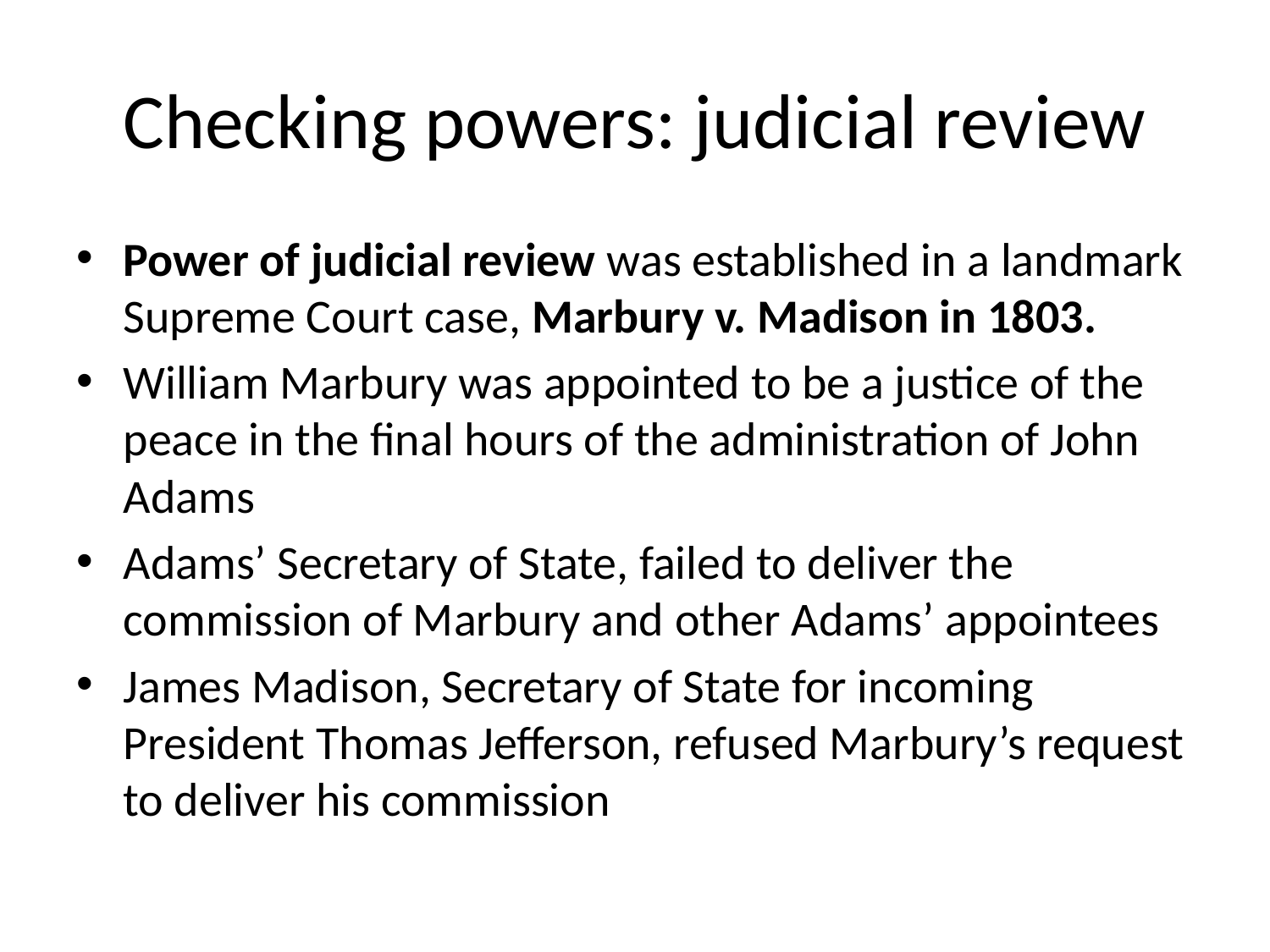

# Checking powers: judicial review
Power of judicial review was established in a landmark Supreme Court case, Marbury v. Madison in 1803.
William Marbury was appointed to be a justice of the peace in the final hours of the administration of John Adams
Adams’ Secretary of State, failed to deliver the commission of Marbury and other Adams’ appointees
James Madison, Secretary of State for incoming President Thomas Jefferson, refused Marbury’s request to deliver his commission